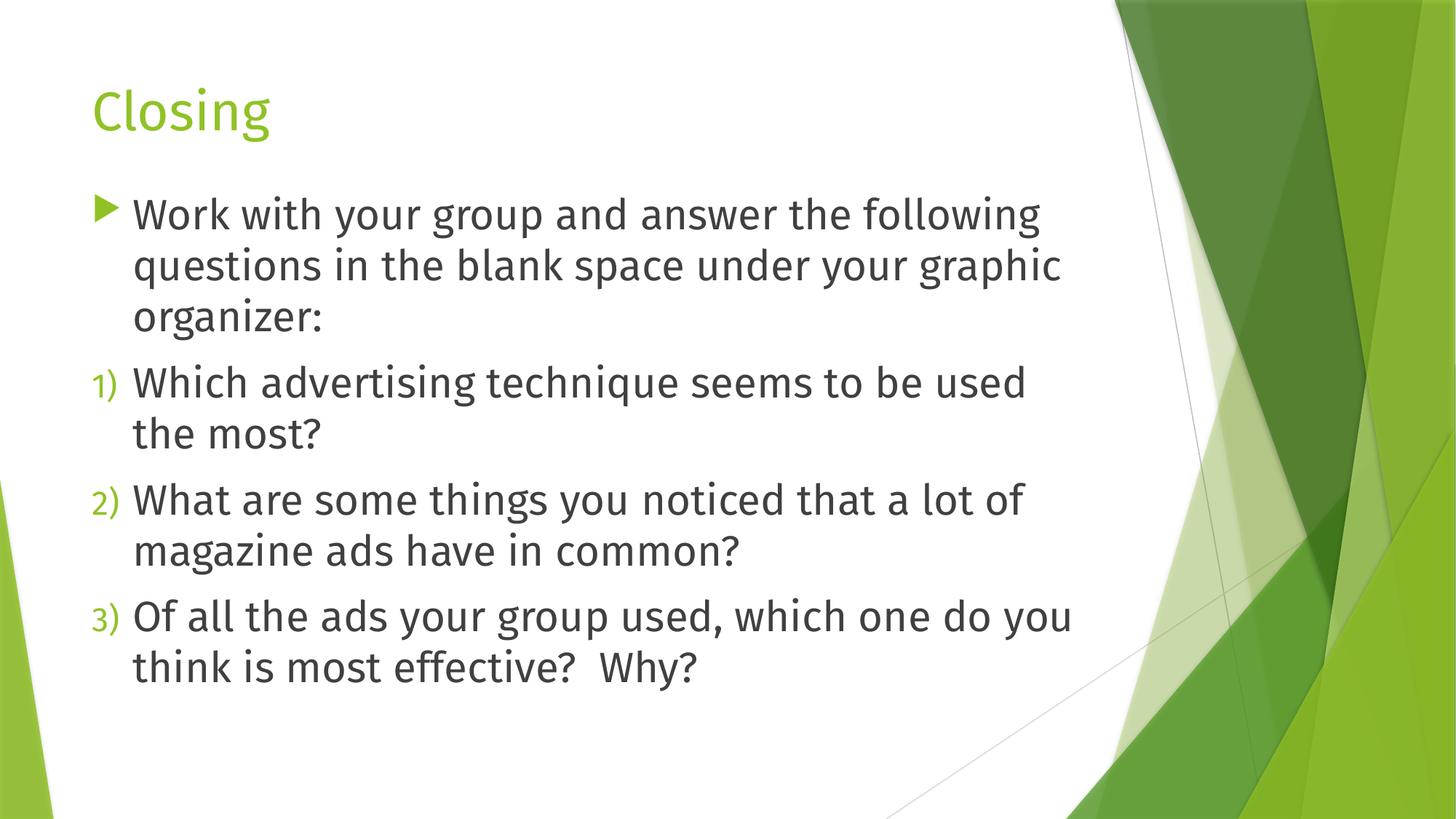

# Closing
Work with your group and answer the following questions in the blank space under your graphic organizer:
Which advertising technique seems to be used the most?
What are some things you noticed that a lot of magazine ads have in common?
Of all the ads your group used, which one do you think is most effective?  Why?